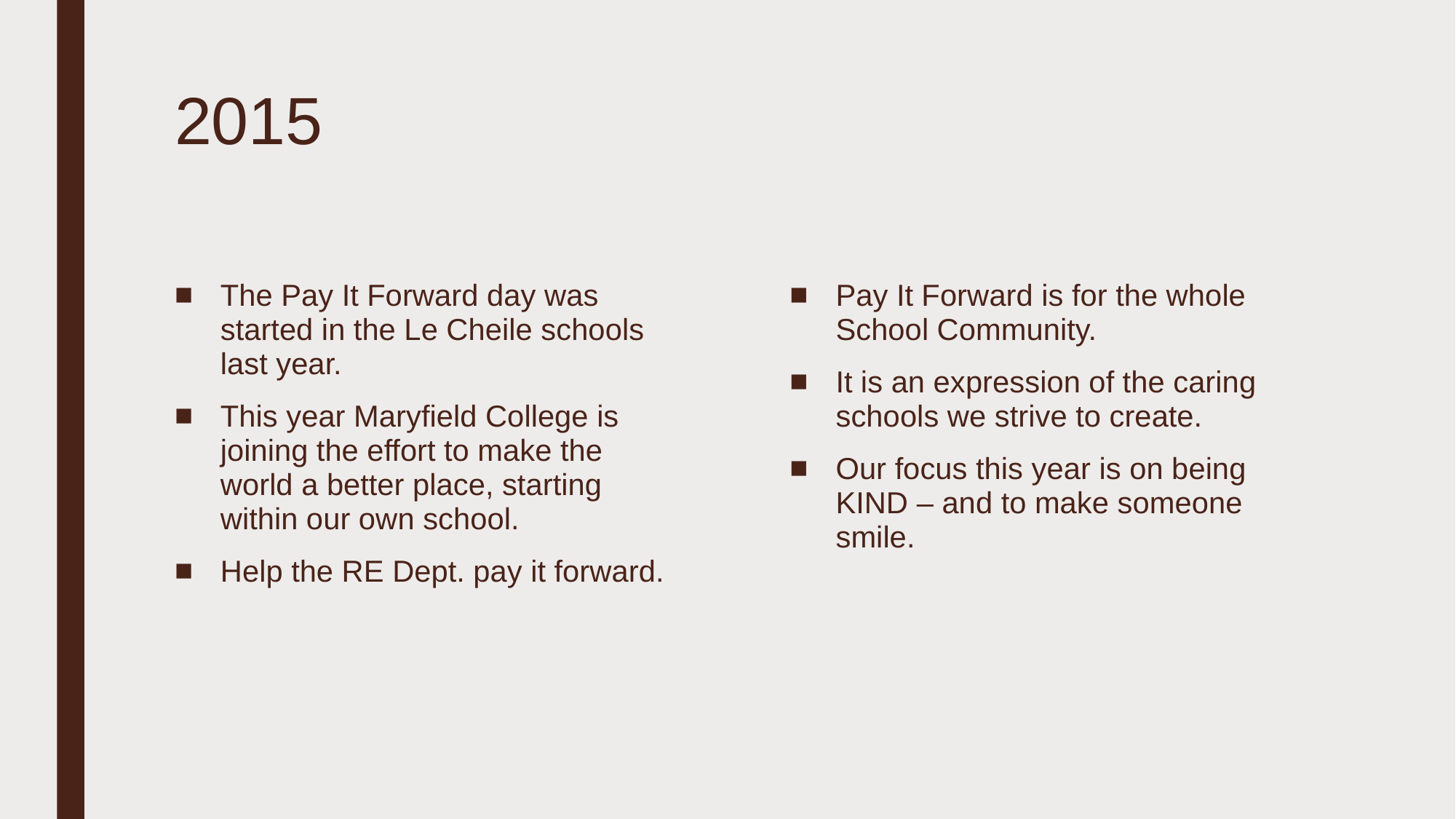

# 2015
The Pay It Forward day was started in the Le Cheile schools last year.
This year Maryfield College is joining the effort to make the world a better place, starting within our own school.
Help the RE Dept. pay it forward.

Pay It Forward is for the whole School Community.
It is an expression of the caring schools we strive to create.
Our focus this year is on being KIND – and to make someone smile.